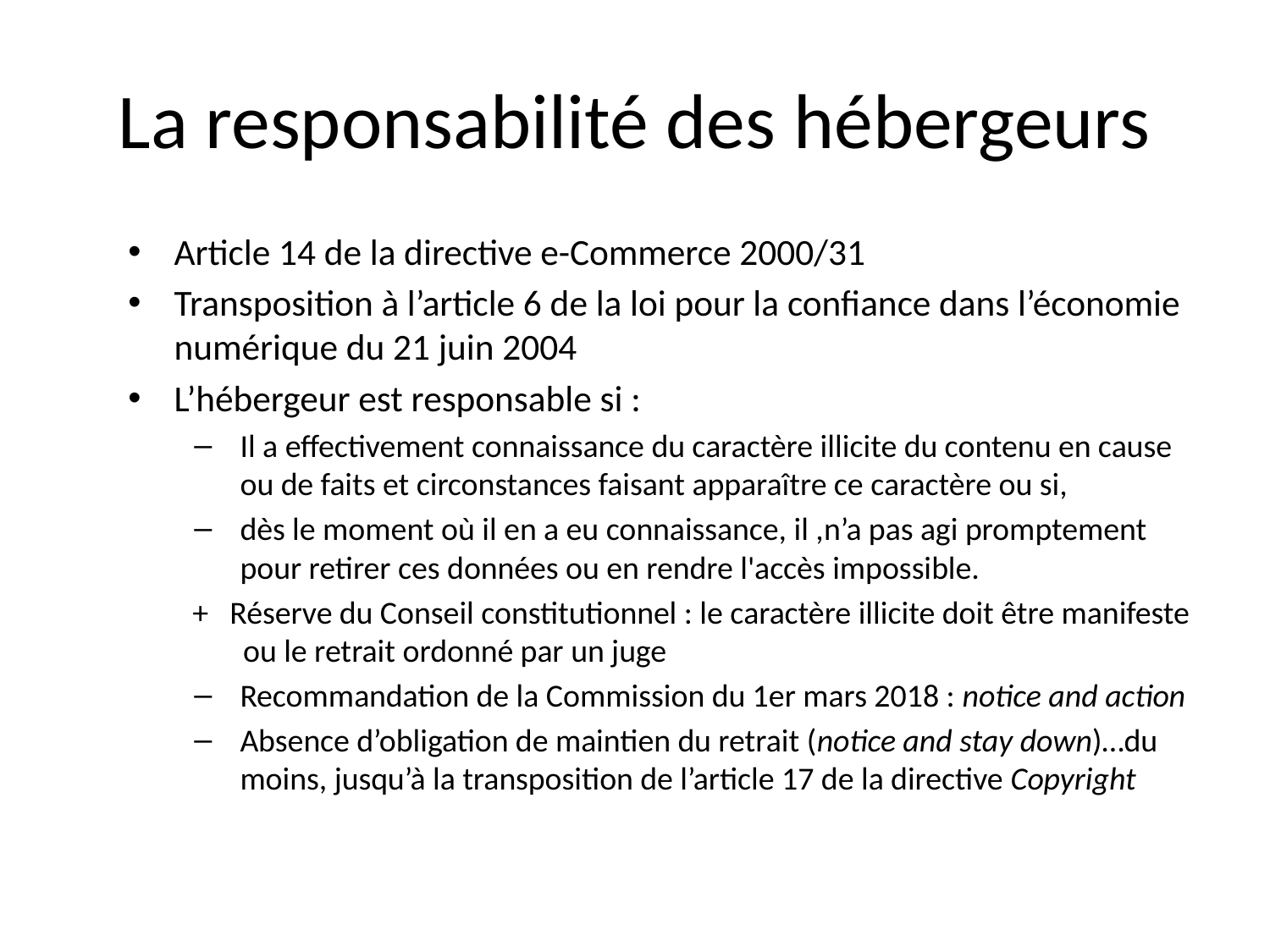

# La responsabilité des hébergeurs
Article 14 de la directive e-Commerce 2000/31
Transposition à l’article 6 de la loi pour la confiance dans l’économie numérique du 21 juin 2004
L’hébergeur est responsable si :
Il a effectivement connaissance du caractère illicite du contenu en cause ou de faits et circonstances faisant apparaître ce caractère ou si,
dès le moment où il en a eu connaissance, il ,n’a pas agi promptement pour retirer ces données ou en rendre l'accès impossible.
+   Réserve du Conseil constitutionnel : le caractère illicite doit être manifeste ou le retrait ordonné par un juge
Recommandation de la Commission du 1er mars 2018 : notice and action
Absence d’obligation de maintien du retrait (notice and stay down)…du moins, jusqu’à la transposition de l’article 17 de la directive Copyright